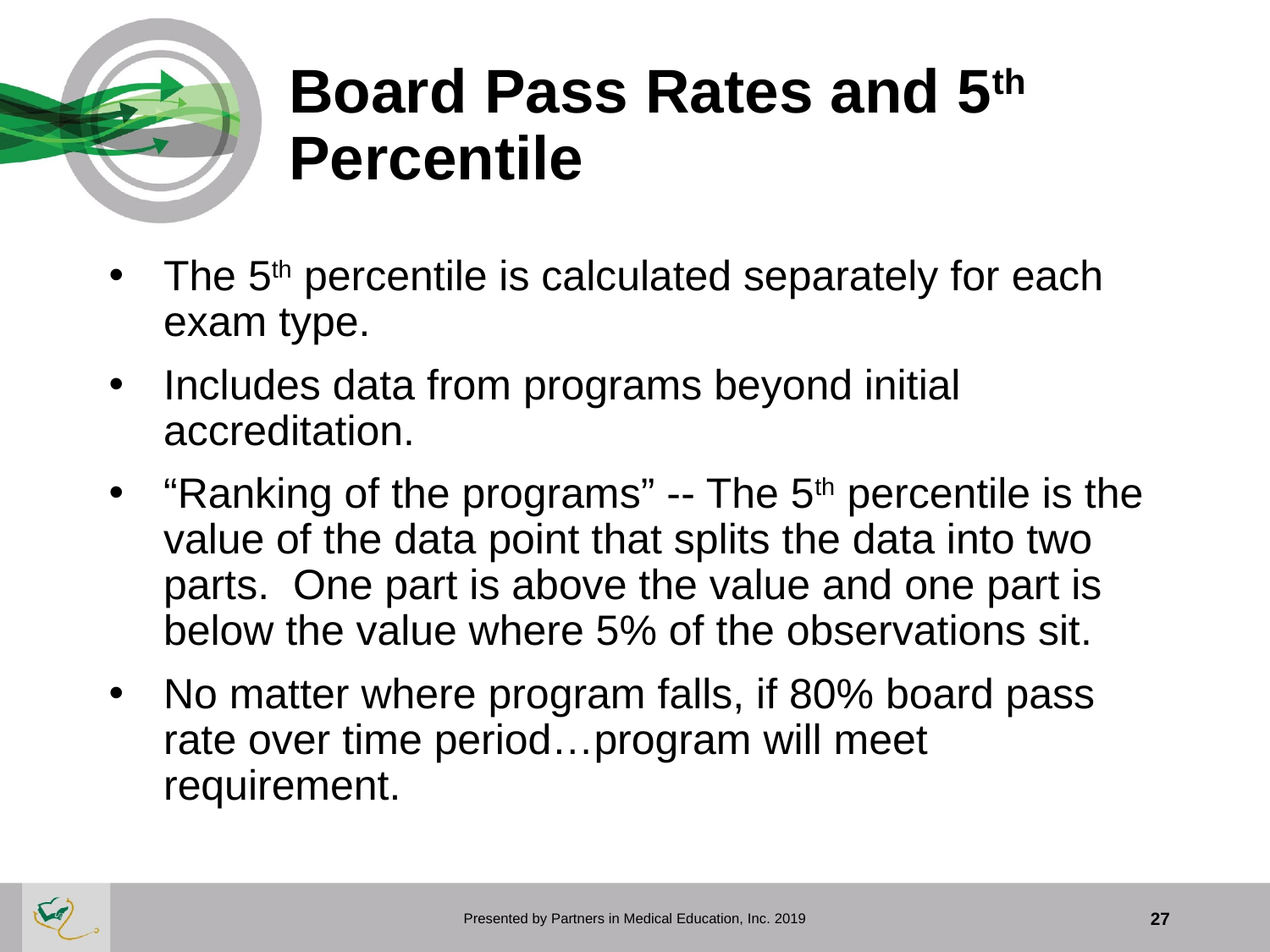

# Board Pass Rates and 5th Percentile
The 5th percentile is calculated separately for each exam type.
Includes data from programs beyond initial accreditation.
“Ranking of the programs” -- The 5th percentile is the value of the data point that splits the data into two parts.  One part is above the value and one part is below the value where 5% of the observations sit.
No matter where program falls, if 80% board pass rate over time period…program will meet requirement.

Presented by Partners in Medical Education, Inc. 2019
27